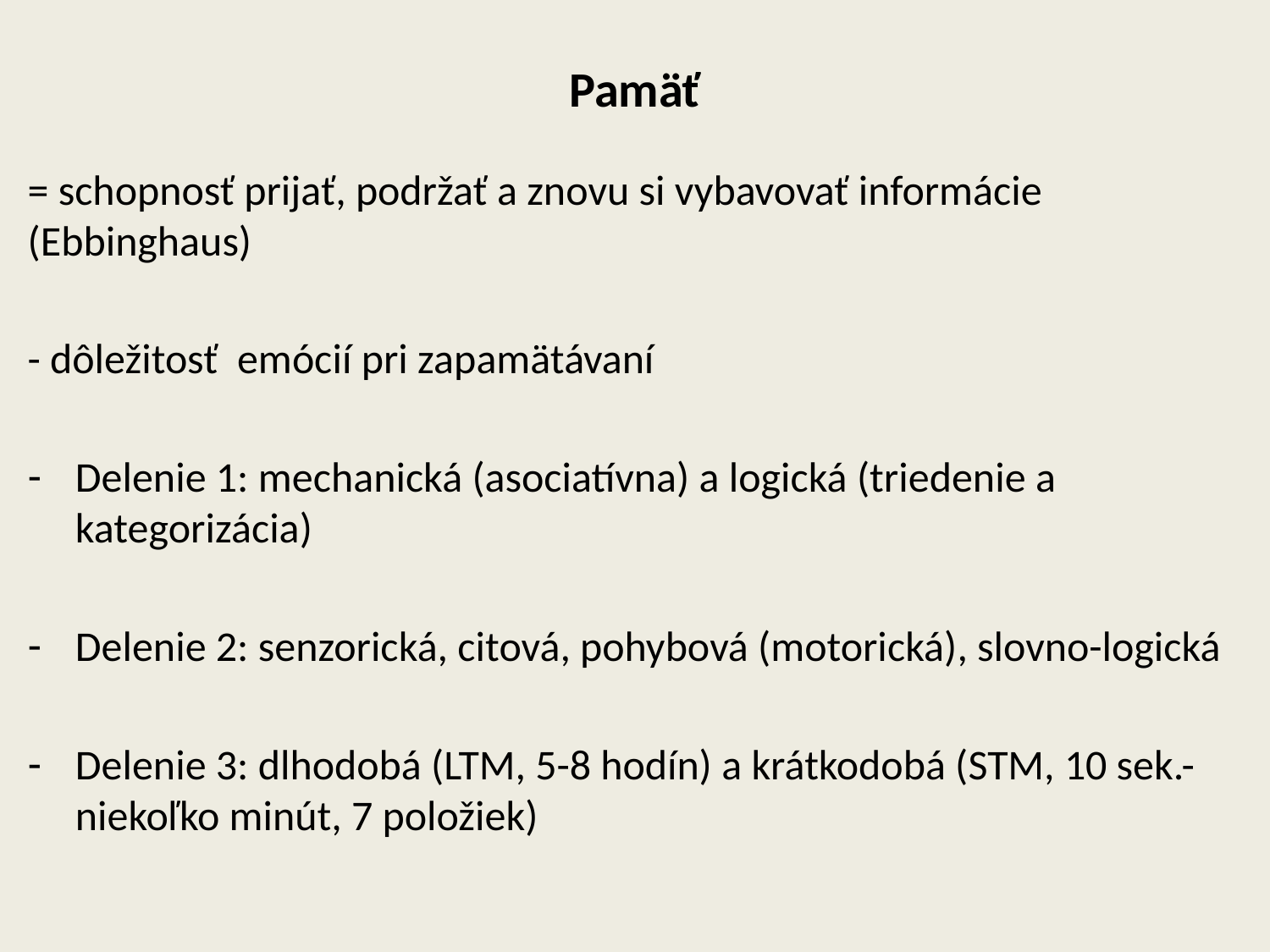

# Pamäť
= schopnosť prijať, podržať a znovu si vybavovať informácie (Ebbinghaus)

- dôležitosť  emócií pri zapamätávaní

Delenie 1: mechanická (asociatívna) a logická (triedenie a kategorizácia)

Delenie 2: senzorická, citová, pohybová (motorická), slovno-logická

Delenie 3: dlhodobá (LTM, 5-8 hodín) a krátkodobá (STM, 10 sek.-niekoľko minút, 7 položiek)